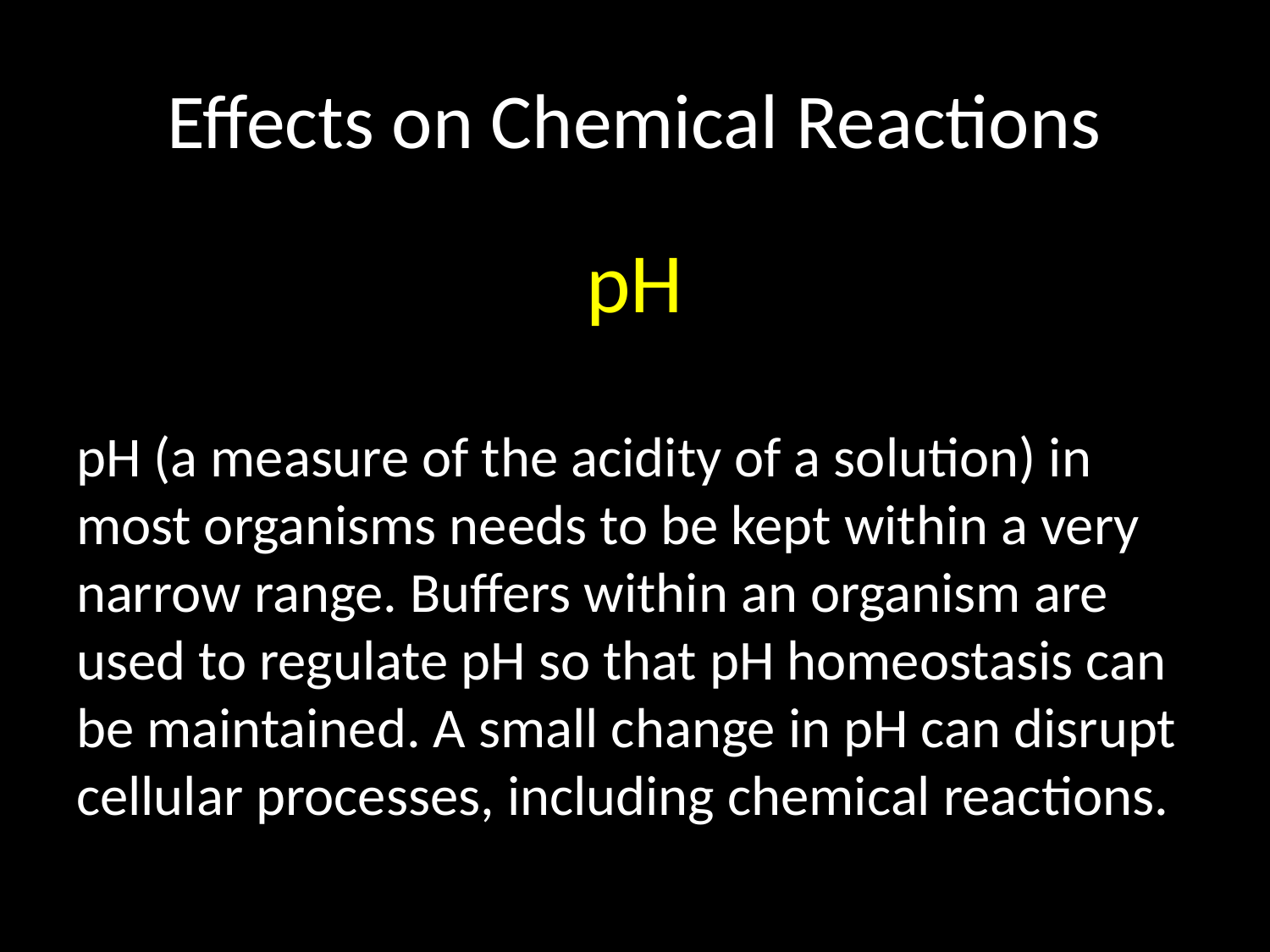

# Effects on Chemical Reactions
pH

pH (a measure of the acidity of a solution) in most organisms needs to be kept within a very narrow range. Buffers within an organism are used to regulate pH so that pH homeostasis can be maintained. A small change in pH can disrupt cellular processes, including chemical reactions.